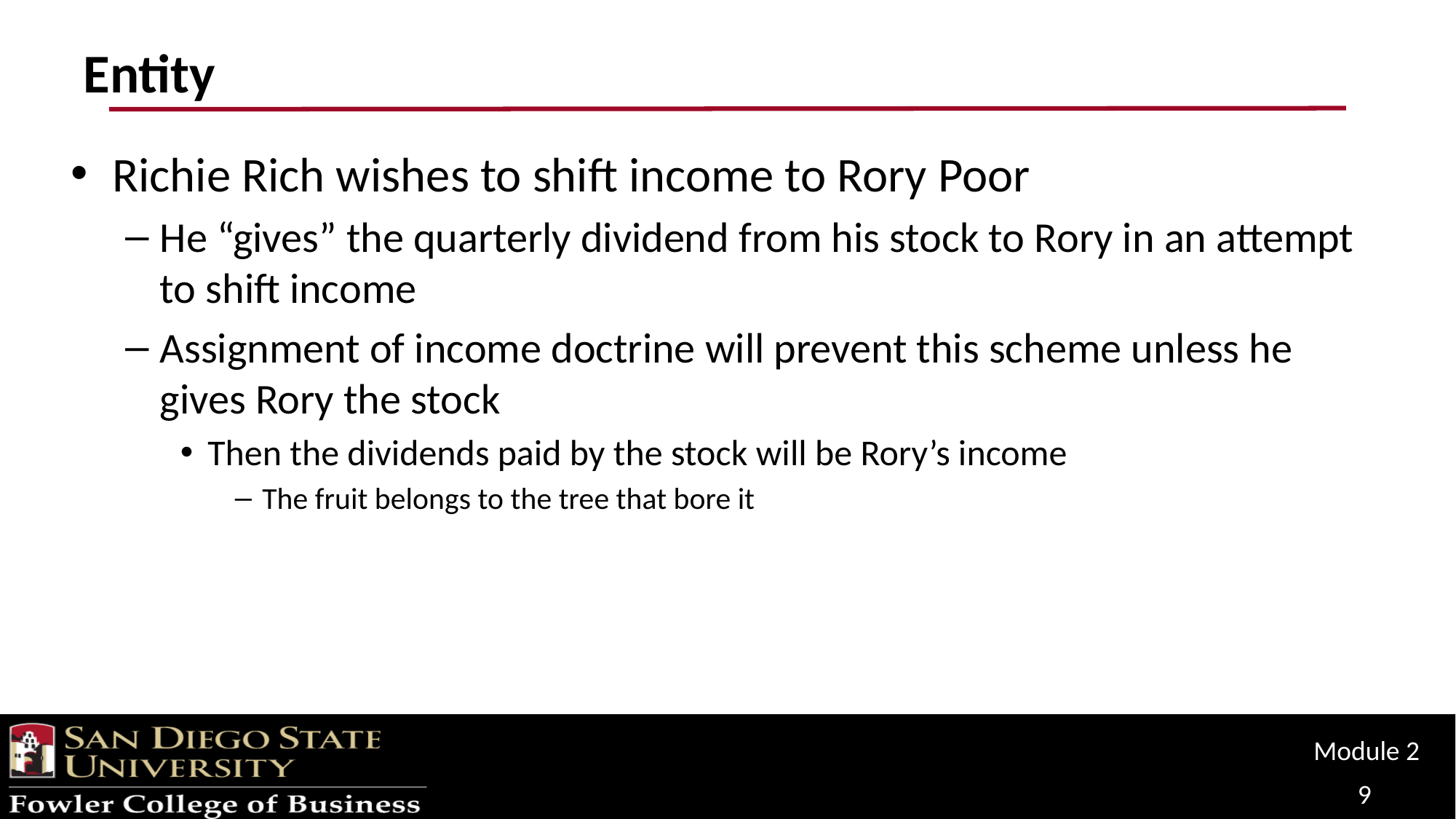

# Entity
Richie Rich wishes to shift income to Rory Poor
He “gives” the quarterly dividend from his stock to Rory in an attempt to shift income
Assignment of income doctrine will prevent this scheme unless he gives Rory the stock
Then the dividends paid by the stock will be Rory’s income
The fruit belongs to the tree that bore it
Module 2
9